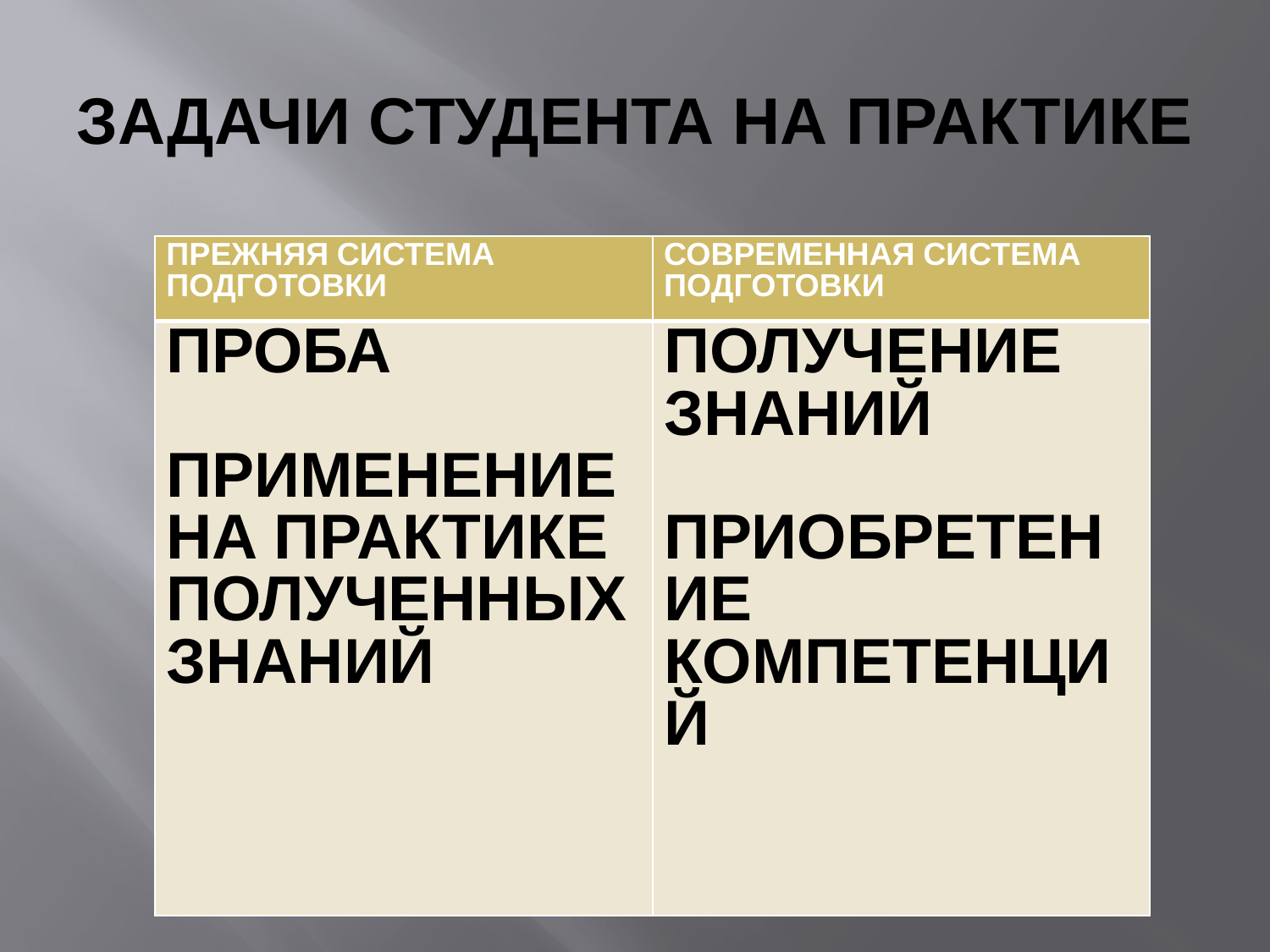

# ЗАДАЧИ СТУДЕНТА НА ПРАКТИКЕ
| ПРЕЖНЯЯ СИСТЕМА ПОДГОТОВКИ | СОВРЕМЕННАЯ СИСТЕМА ПОДГОТОВКИ |
| --- | --- |
| ПРОБА ПРИМЕНЕНИЕ НА ПРАКТИКЕ ПОЛУЧЕННЫХ ЗНАНИЙ | ПОЛУЧЕНИЕ ЗНАНИЙ ПРИОБРЕТЕНИЕ КОМПЕТЕНЦИЙ |